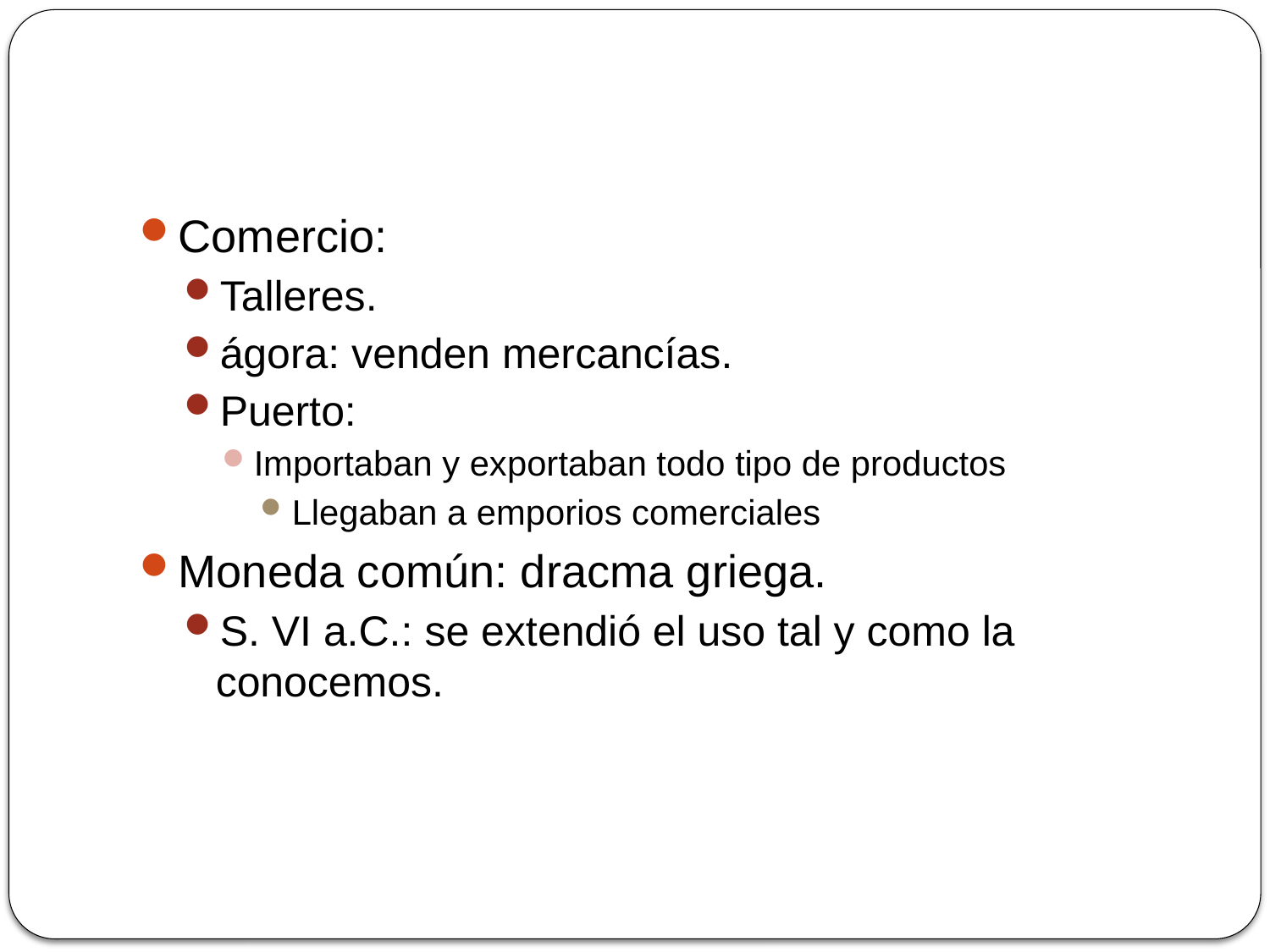

#
Comercio:
Talleres.
ágora: venden mercancías.
Puerto:
Importaban y exportaban todo tipo de productos
Llegaban a emporios comerciales
Moneda común: dracma griega.
S. VI a.C.: se extendió el uso tal y como la conocemos.